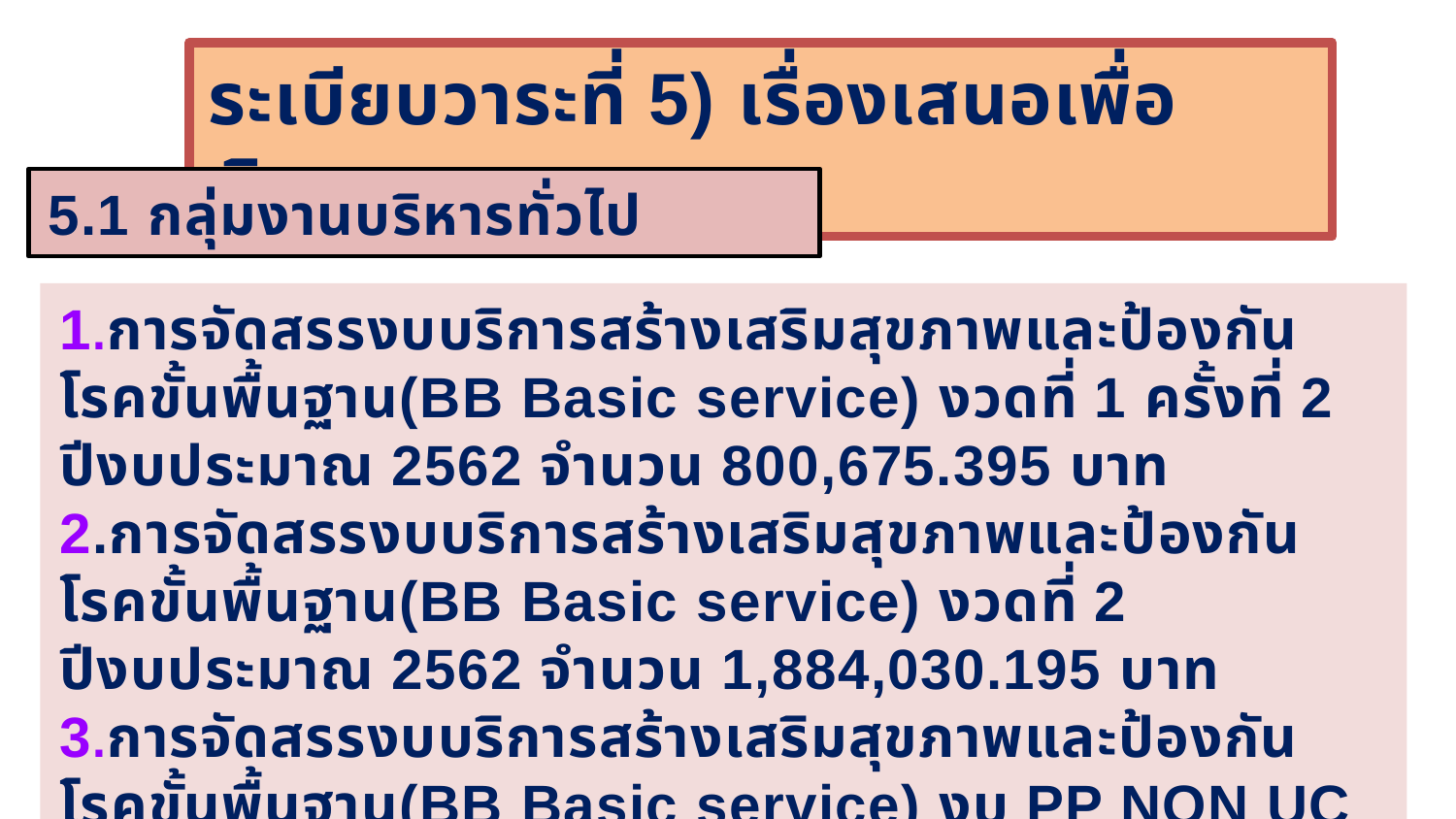

ระเบียบวาระที่ 5) เรื่องเสนอเพื่อพิจารณา
5.1 กลุ่มงานบริหารทั่วไป
1.การจัดสรรงบบริการสร้างเสริมสุขภาพและป้องกันโรคขั้นพื้นฐาน(BB Basic service) งวดที่ 1 ครั้งที่ 2 ปีงบประมาณ 2562 จำนวน 800,675.395 บาท
2.การจัดสรรงบบริการสร้างเสริมสุขภาพและป้องกันโรคขั้นพื้นฐาน(BB Basic service) งวดที่ 2  ปีงบประมาณ 2562 จำนวน 1,884,030.195 บาท
3.การจัดสรรงบบริการสร้างเสริมสุขภาพและป้องกันโรคขั้นพื้นฐาน(BB Basic service) งบ PP NON UC ปีงบประมาณ 2562 จำนวน 408,690.10 บาท